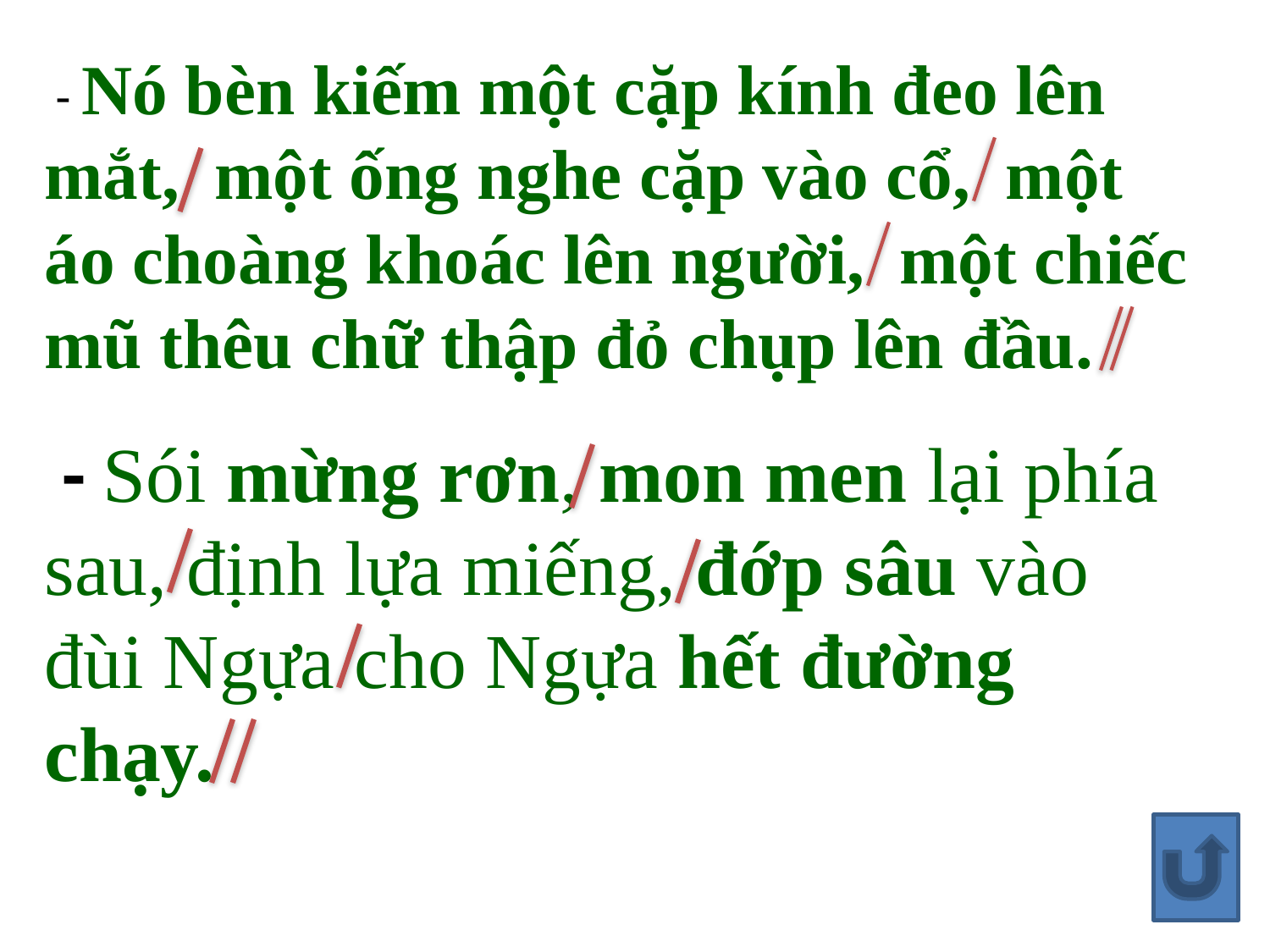

# - Nó bèn kiếm một cặp kính đeo lên mắt,  một ống nghe cặp vào cổ,  một áo choàng khoác lên người,  một chiếc mũ thêu chữ thập đỏ chụp lên đầu.

 - Sói mừng rơn, mon men lại phía sau, định lựa miếng, đớp sâu vào đùi Ngựa cho Ngựa hết đường chạy.